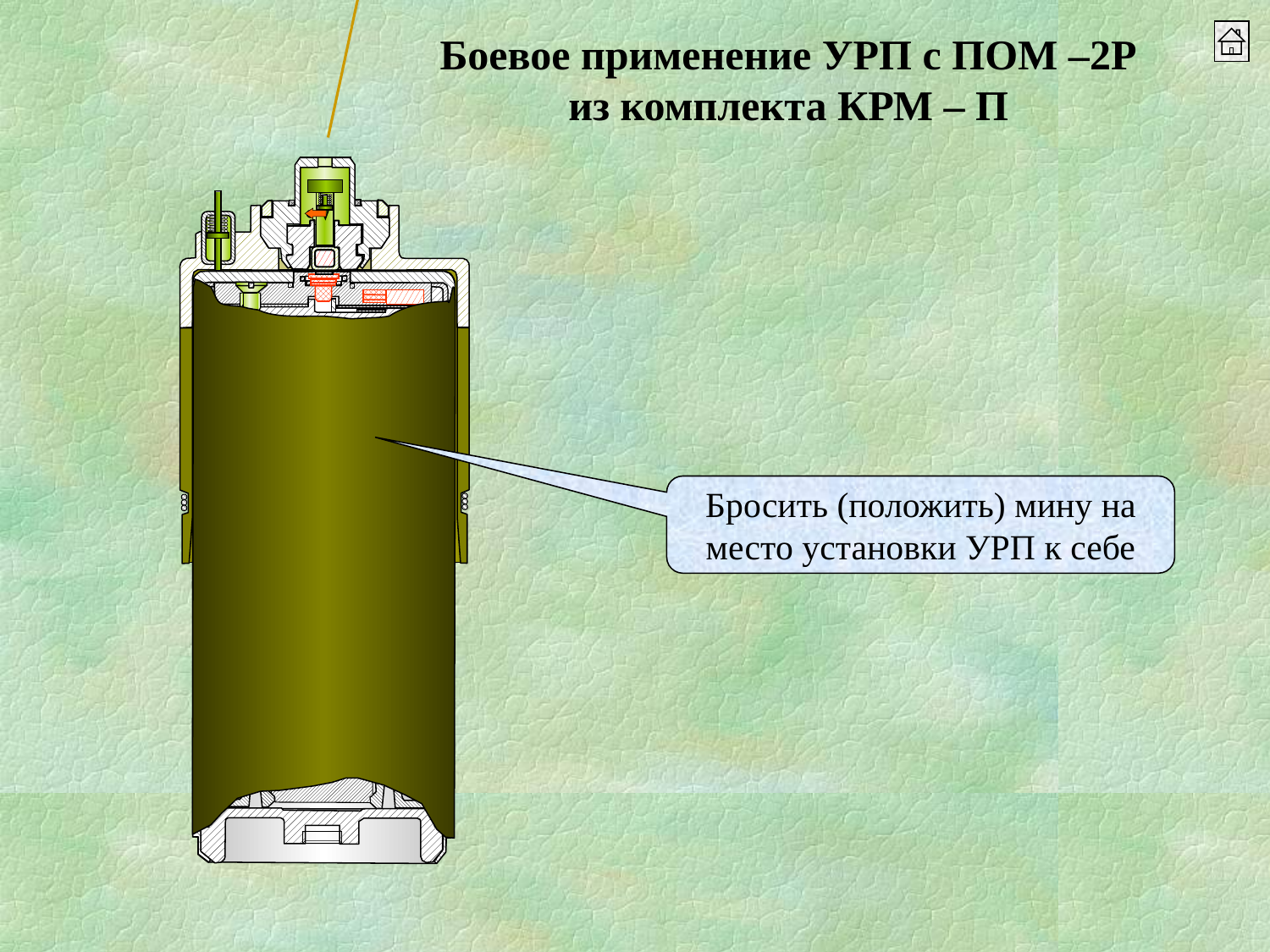

Боевое применение УРП с ПОМ –2Р из комплекта КРМ – П

Бросить (положить) мину на место установки УРП к себе